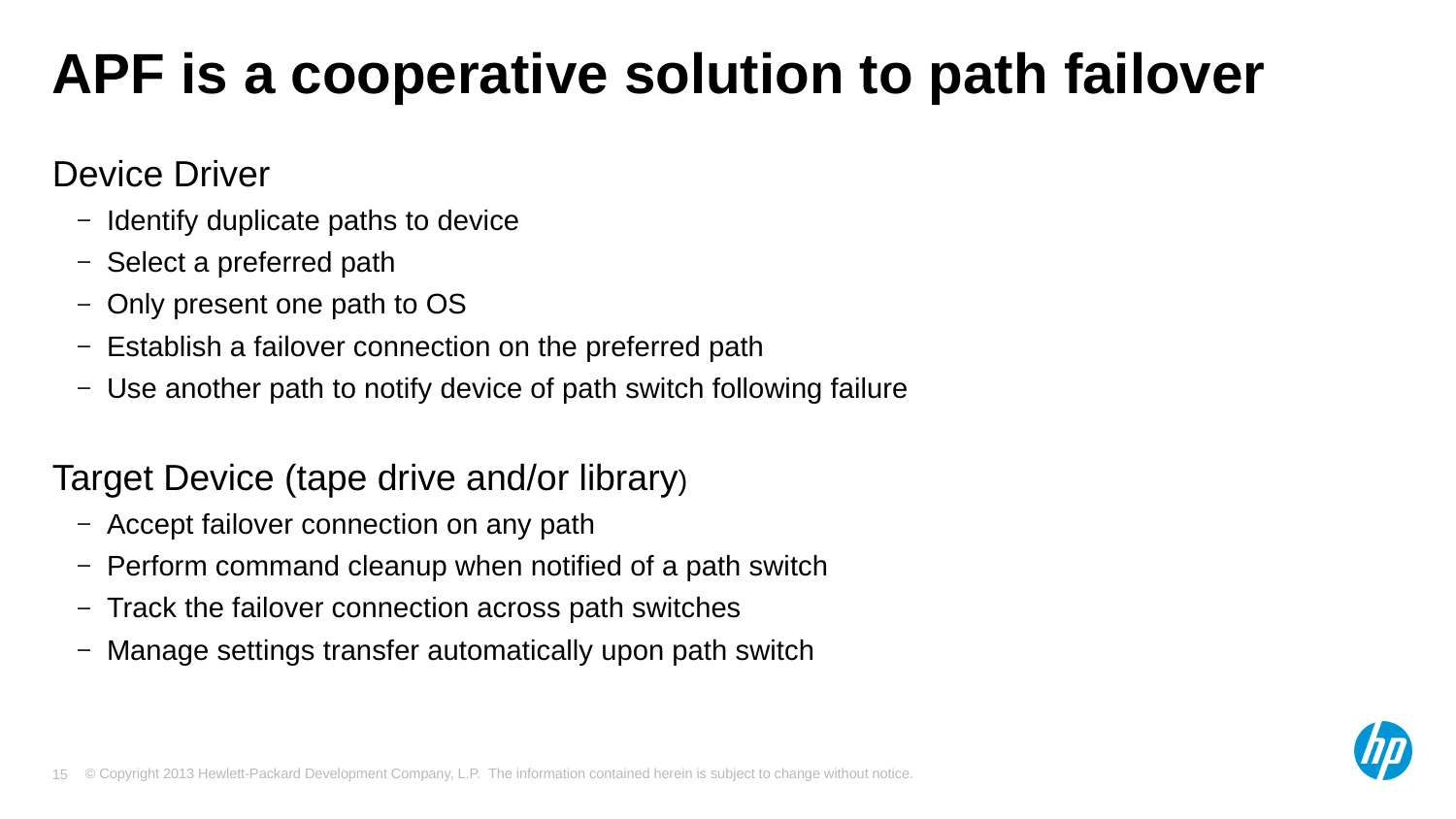

# APF is a cooperative solution to path failover
Device Driver
Identify duplicate paths to device
Select a preferred path
Only present one path to OS
Establish a failover connection on the preferred path
Use another path to notify device of path switch following failure

Target Device (tape drive and/or library)
Accept failover connection on any path
Perform command cleanup when notified of a path switch
Track the failover connection across path switches
Manage settings transfer automatically upon path switch